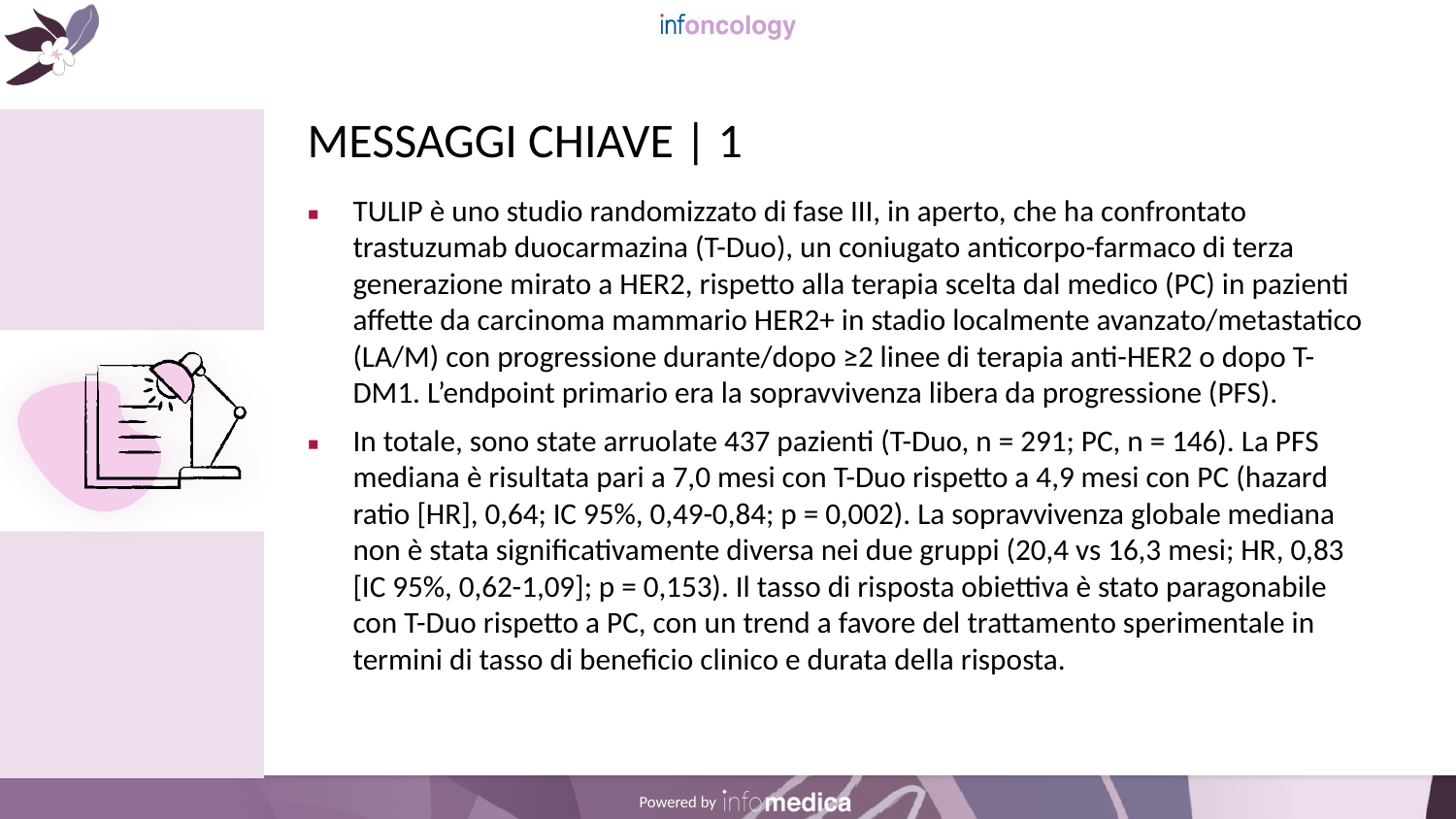

# MESSAGGI CHIAVE | 1
TULIP è uno studio randomizzato di fase III, in aperto, che ha confrontato trastuzumab duocarmazina (T-Duo), un coniugato anticorpo-farmaco di terza generazione mirato a HER2, rispetto alla terapia scelta dal medico (PC) in pazienti affette da carcinoma mammario HER2+ in stadio localmente avanzato/metastatico (LA/M) con progressione durante/dopo ≥2 linee di terapia anti-HER2 o dopo T-DM1. L’endpoint primario era la sopravvivenza libera da progressione (PFS).
In totale, sono state arruolate 437 pazienti (T-Duo, n = 291; PC, n = 146). La PFS mediana è risultata pari a 7,0 mesi con T-Duo rispetto a 4,9 mesi con PC (hazard ratio [HR], 0,64; IC 95%, 0,49-0,84; p = 0,002). La sopravvivenza globale mediana non è stata significativamente diversa nei due gruppi (20,4 vs 16,3 mesi; HR, 0,83 [IC 95%, 0,62-1,09]; p = 0,153). Il tasso di risposta obiettiva è stato paragonabile con T-Duo rispetto a PC, con un trend a favore del trattamento sperimentale in termini di tasso di beneficio clinico e durata della risposta.